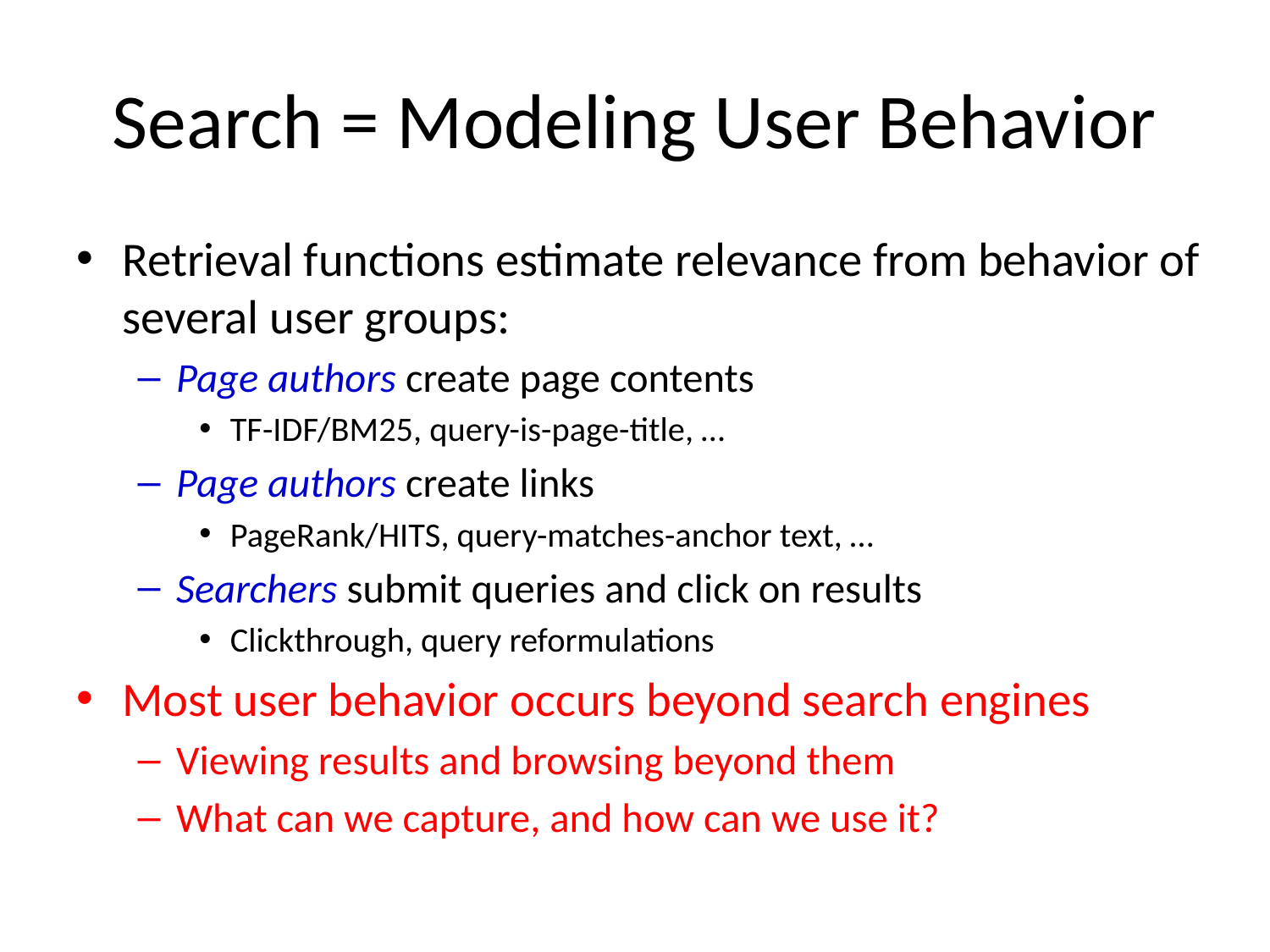

# Search = Modeling User Behavior
Retrieval functions estimate relevance from behavior of several user groups:
Page authors create page contents
TF-IDF/BM25, query-is-page-title, …
Page authors create links
PageRank/HITS, query-matches-anchor text, …
Searchers submit queries and click on results
Clickthrough, query reformulations
Most user behavior occurs beyond search engines
Viewing results and browsing beyond them
What can we capture, and how can we use it?